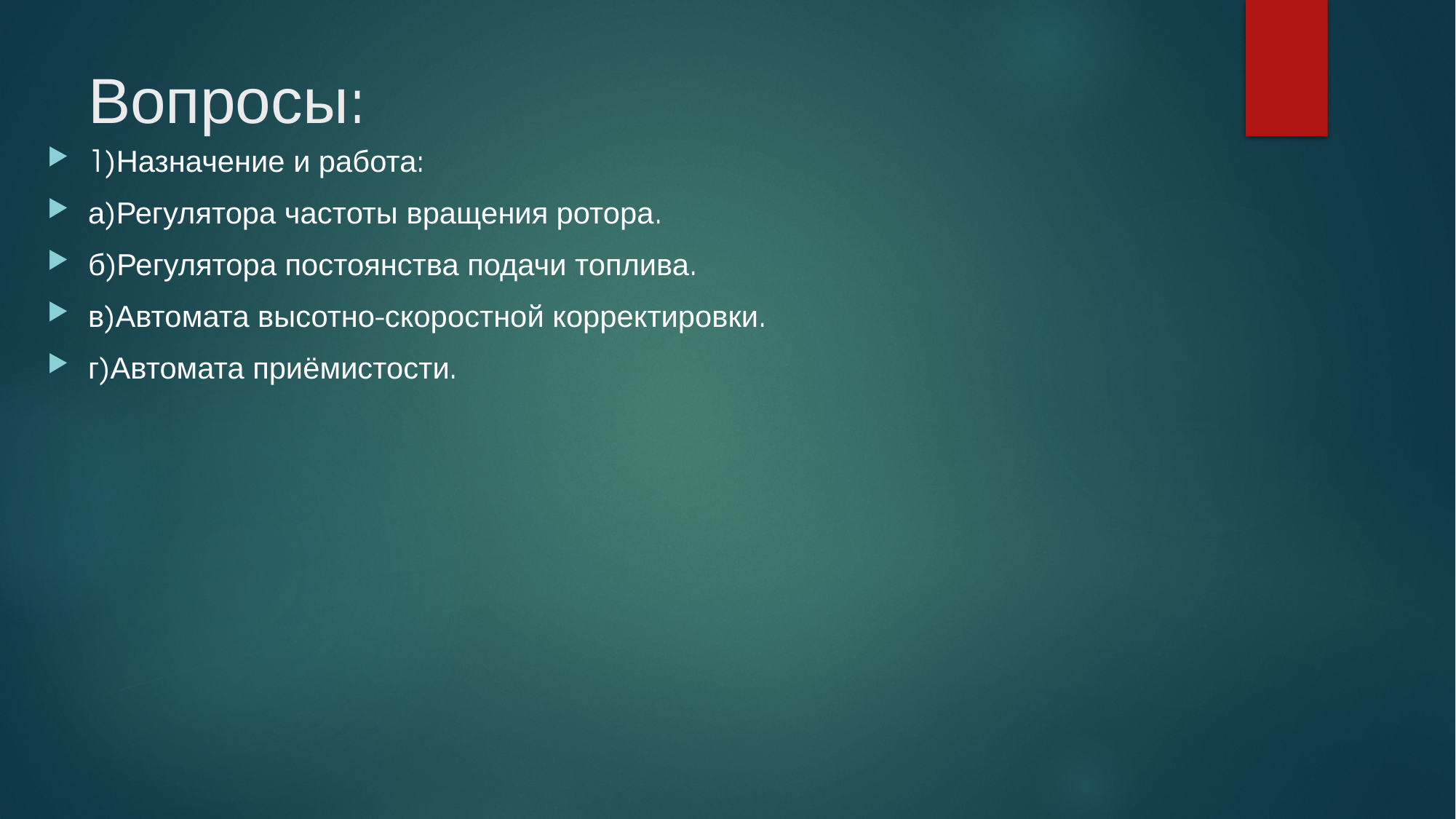

# Вопросы:
1)Назначение и работа:
а)Регулятора частоты вращения ротора.
б)Регулятора постоянства подачи топлива.
в)Автомата высотно-скоростной корректировки.
г)Автомата приёмистости.